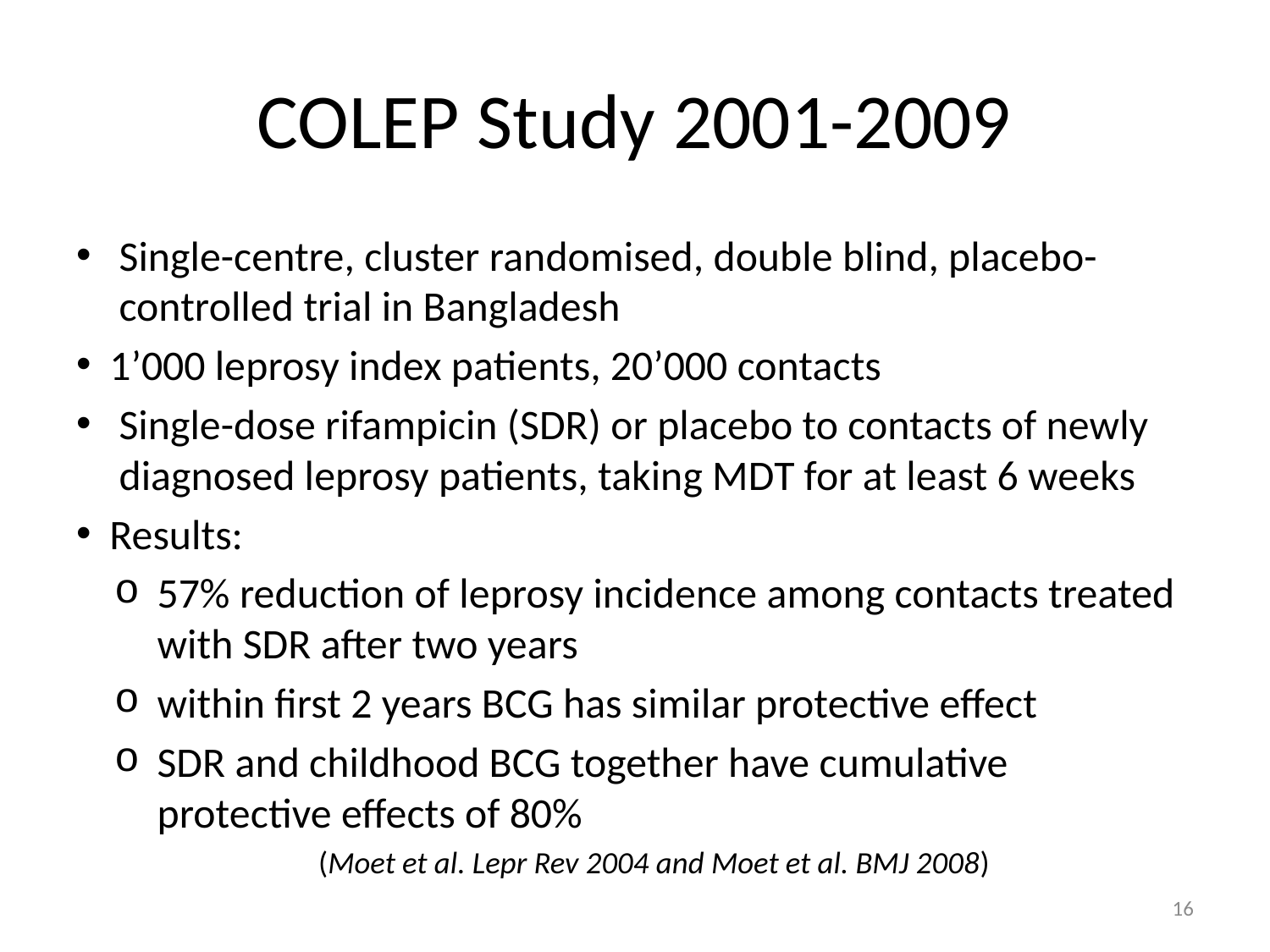

# COLEP Study 2001-2009
Single-centre, cluster randomised, double blind, placebo-controlled trial in Bangladesh
1’000 leprosy index patients, 20’000 contacts
Single-dose rifampicin (SDR) or placebo to contacts of newly diagnosed leprosy patients, taking MDT for at least 6 weeks
Results:
57% reduction of leprosy incidence among contacts treated with SDR after two years
within first 2 years BCG has similar protective effect
SDR and childhood BCG together have cumulative protective effects of 80%
(Moet et al. Lepr Rev 2004 and Moet et al. BMJ 2008)
16